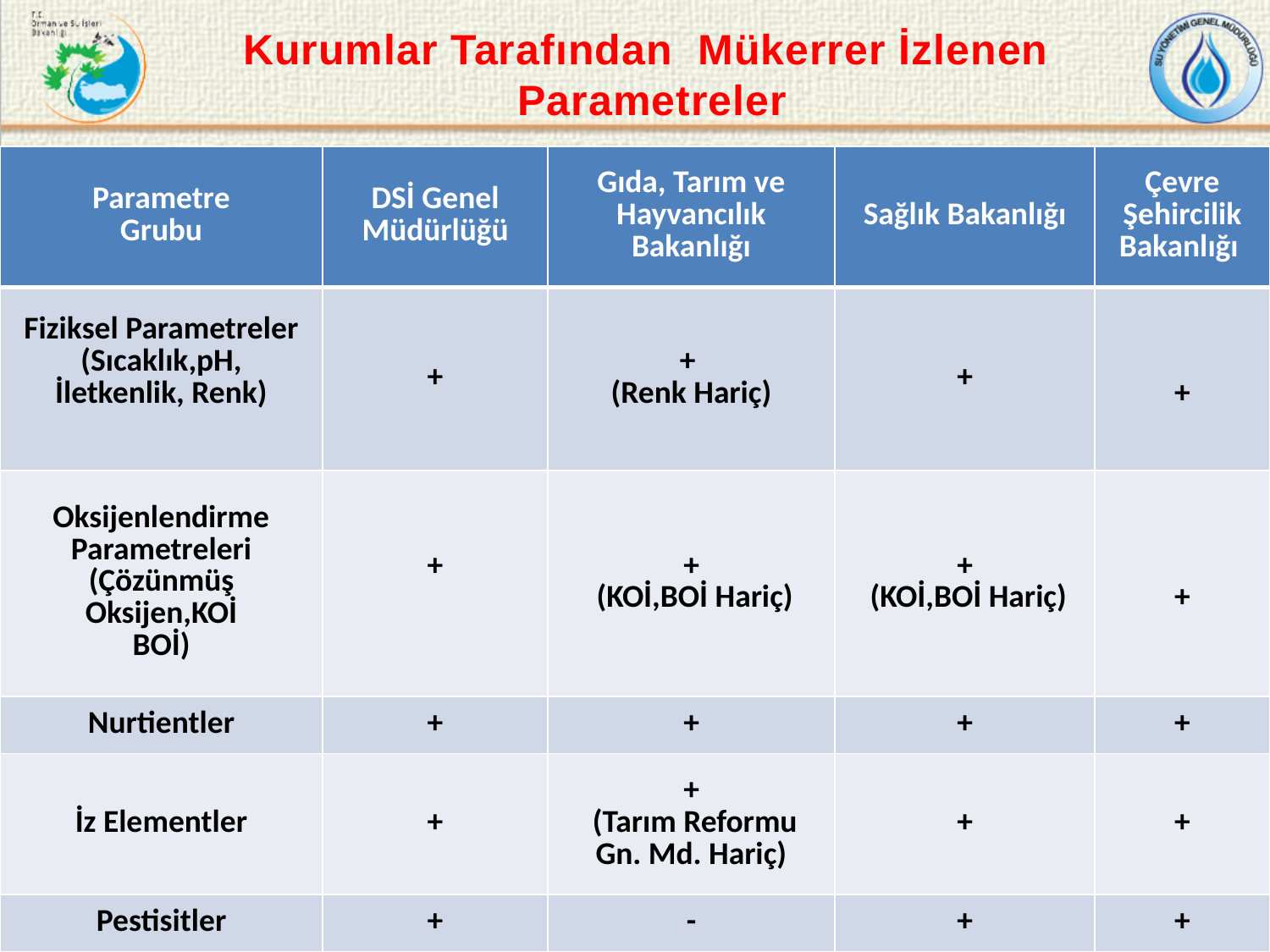

Kurumlar Tarafından  Mükerrer İzlenen
Parametreler
| Parametre Grubu | DSİ Genel Müdürlüğü | Gıda, Tarım ve Hayvancılık Bakanlığı | Sağlık Bakanlığı | Çevre Şehircilik Bakanlığı |
| --- | --- | --- | --- | --- |
| Fiziksel Parametreler (Sıcaklık,pH, İletkenlik, Renk) | + | + (Renk Hariç) | + | + |
| Oksijenlendirme Parametreleri (Çözünmüş Oksijen,KOİ BOİ) | + | + (KOİ,BOİ Hariç) | + (KOİ,BOİ Hariç) | + |
| Nurtientler | + | + | + | + |
| İz Elementler | + | + (Tarım Reformu Gn. Md. Hariç) | + | + |
| Pestisitler | + | - | + | + |
15